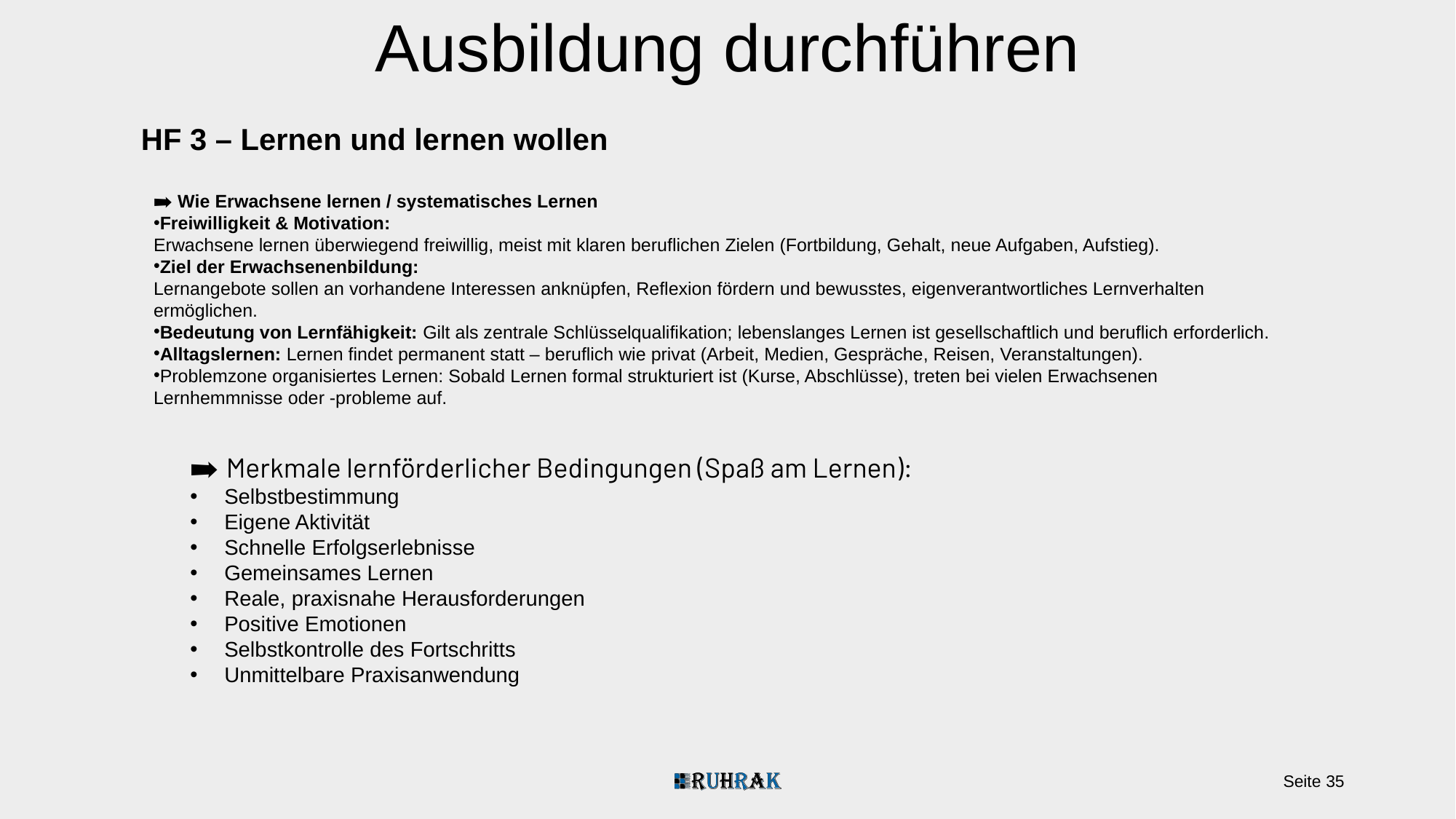

Ausbildung durchführen
HF 3 – Lernen und lernen wollen
➡️ Wie Erwachsene lernen / systematisches Lernen
Freiwilligkeit & Motivation:
Erwachsene lernen überwiegend freiwillig, meist mit klaren beruflichen Zielen (Fortbildung, Gehalt, neue Aufgaben, Aufstieg).
Ziel der Erwachsenenbildung:
Lernangebote sollen an vorhandene Interessen anknüpfen, Reflexion fördern und bewusstes, eigenverantwortliches Lernverhalten ermöglichen.
Bedeutung von Lernfähigkeit: Gilt als zentrale Schlüsselqualifikation; lebenslanges Lernen ist gesellschaftlich und beruflich erforderlich.
Alltagslernen: Lernen findet permanent statt – beruflich wie privat (Arbeit, Medien, Gespräche, Reisen, Veranstaltungen).
Problemzone organisiertes Lernen: Sobald Lernen formal strukturiert ist (Kurse, Abschlüsse), treten bei vielen Erwachsenen Lernhemmnisse oder -probleme auf.
➡️ Merkmale lernförderlicher Bedingungen (Spaß am Lernen):
Selbstbestimmung
Eigene Aktivität
Schnelle Erfolgserlebnisse
Gemeinsames Lernen
Reale, praxisnahe Herausforderungen
Positive Emotionen
Selbstkontrolle des Fortschritts
Unmittelbare Praxisanwendung
Seite 35